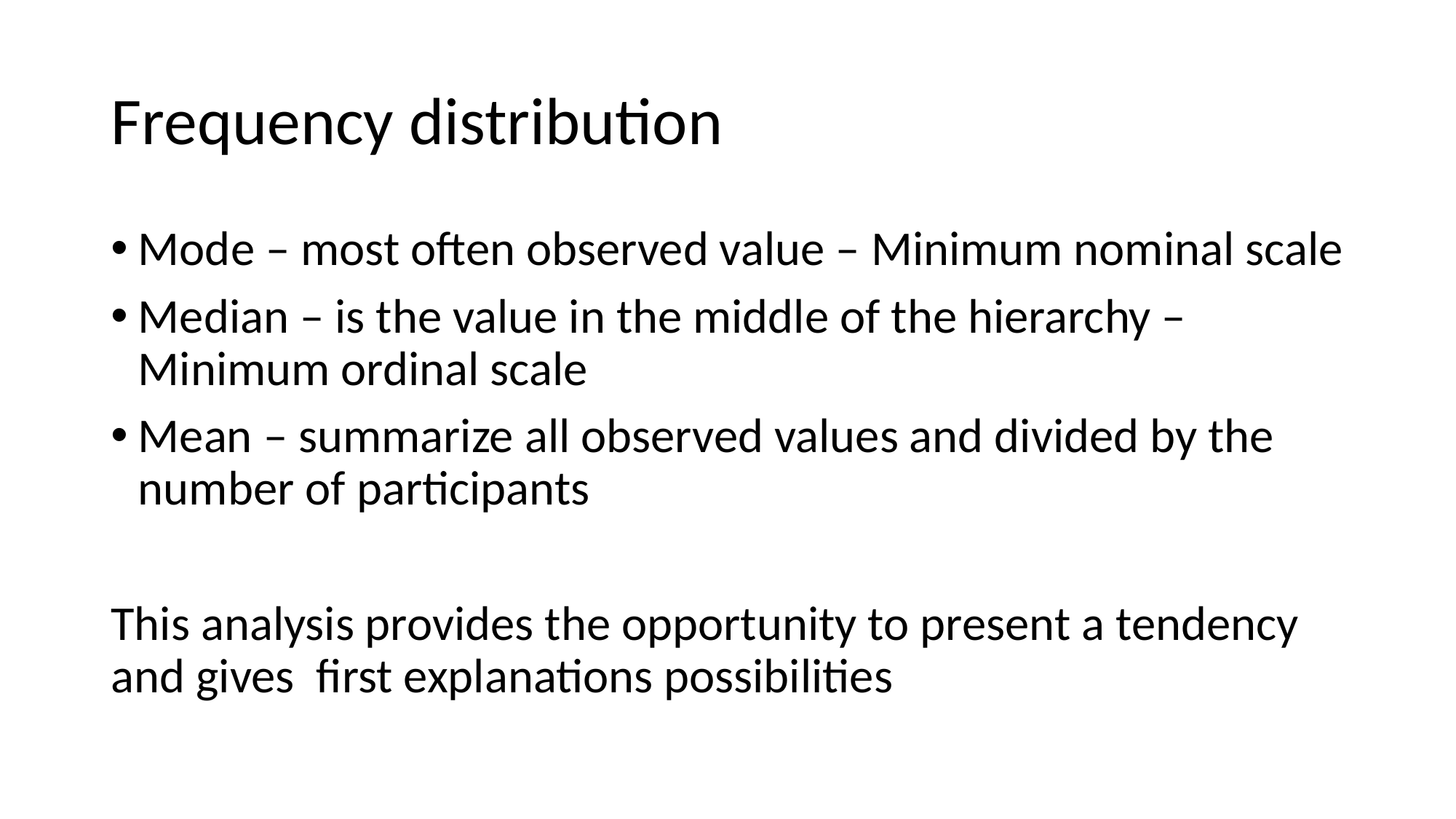

# Frequency distribution
Mode – most often observed value – Minimum nominal scale
Median – is the value in the middle of the hierarchy – Minimum ordinal scale
Mean – summarize all observed values and divided by the number of participants

This analysis provides the opportunity to present a tendency and gives  first explanations possibilities